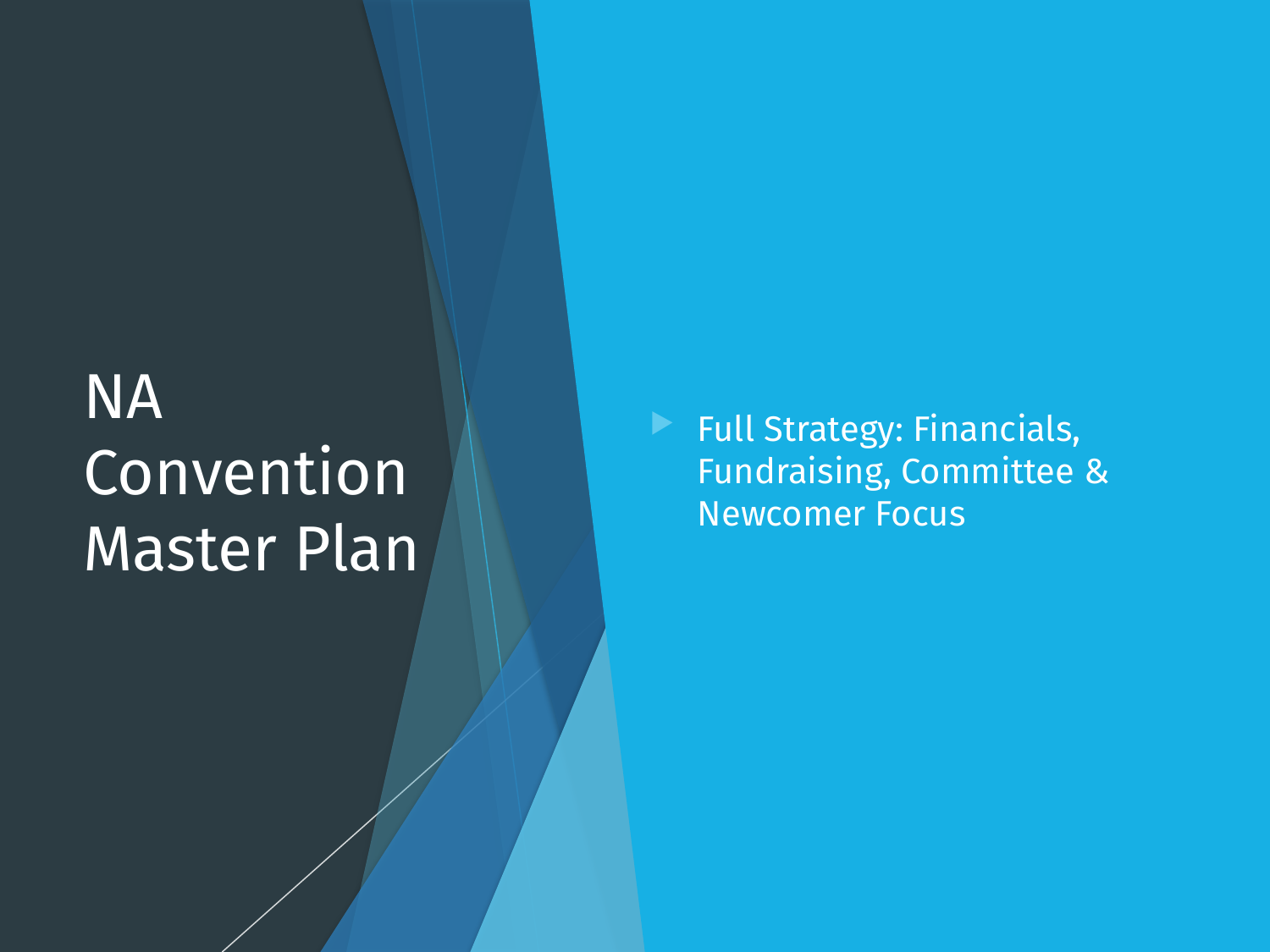

# NA Convention Master Plan
Full Strategy: Financials, Fundraising, Committee & Newcomer Focus